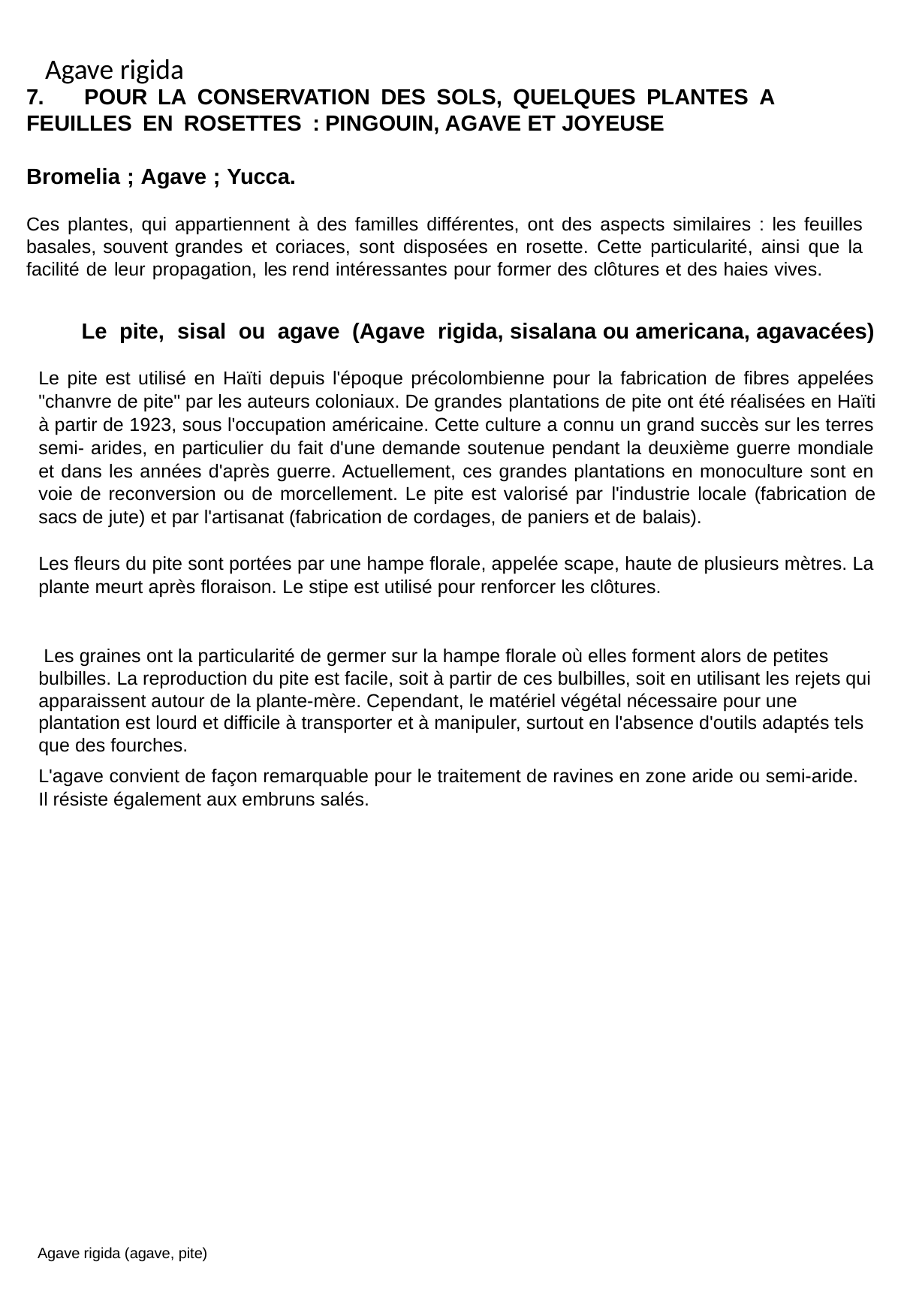

# Agave rigida
7.	POUR LA CONSERVATION DES SOLS, QUELQUES PLANTES A FEUILLES EN ROSETTES : PINGOUIN, AGAVE ET JOYEUSE

Bromelia ; Agave ; Yucca.

Ces plantes, qui appartiennent à des familles différentes, ont des aspects similaires : les feuilles basales, souvent grandes et coriaces, sont disposées en rosette. Cette particularité, ainsi que la facilité de leur propagation, les rend intéressantes pour former des clôtures et des haies vives.
Le pite, sisal ou agave (Agave rigida, sisalana ou americana, agavacées)

Le pite est utilisé en Haïti depuis l'époque précolombienne pour la fabrication de fibres appelées "chanvre de pite" par les auteurs coloniaux. De grandes plantations de pite ont été réalisées en Haïti à partir de 1923, sous l'occupation américaine. Cette culture a connu un grand succès sur les terres semi- arides, en particulier du fait d'une demande soutenue pendant la deuxième guerre mondiale et dans les années d'après guerre. Actuellement, ces grandes plantations en monoculture sont en voie de reconversion ou de morcellement. Le pite est valorisé par l'industrie locale (fabrication de sacs de jute) et par l'artisanat (fabrication de cordages, de paniers et de balais).

Les fleurs du pite sont portées par une hampe florale, appelée scape, haute de plusieurs mètres. La plante meurt après floraison. Le stipe est utilisé pour renforcer les clôtures.

 Les graines ont la particularité de germer sur la hampe florale où elles forment alors de petites bulbilles. La reproduction du pite est facile, soit à partir de ces bulbilles, soit en utilisant les rejets qui apparaissent autour de la plante-mère. Cependant, le matériel végétal nécessaire pour une plantation est lourd et difficile à transporter et à manipuler, surtout en l'absence d'outils adaptés tels que des fourches.
L'agave convient de façon remarquable pour le traitement de ravines en zone aride ou semi-aride. Il résiste également aux embruns salés.
Agave rigida (agave, pite)